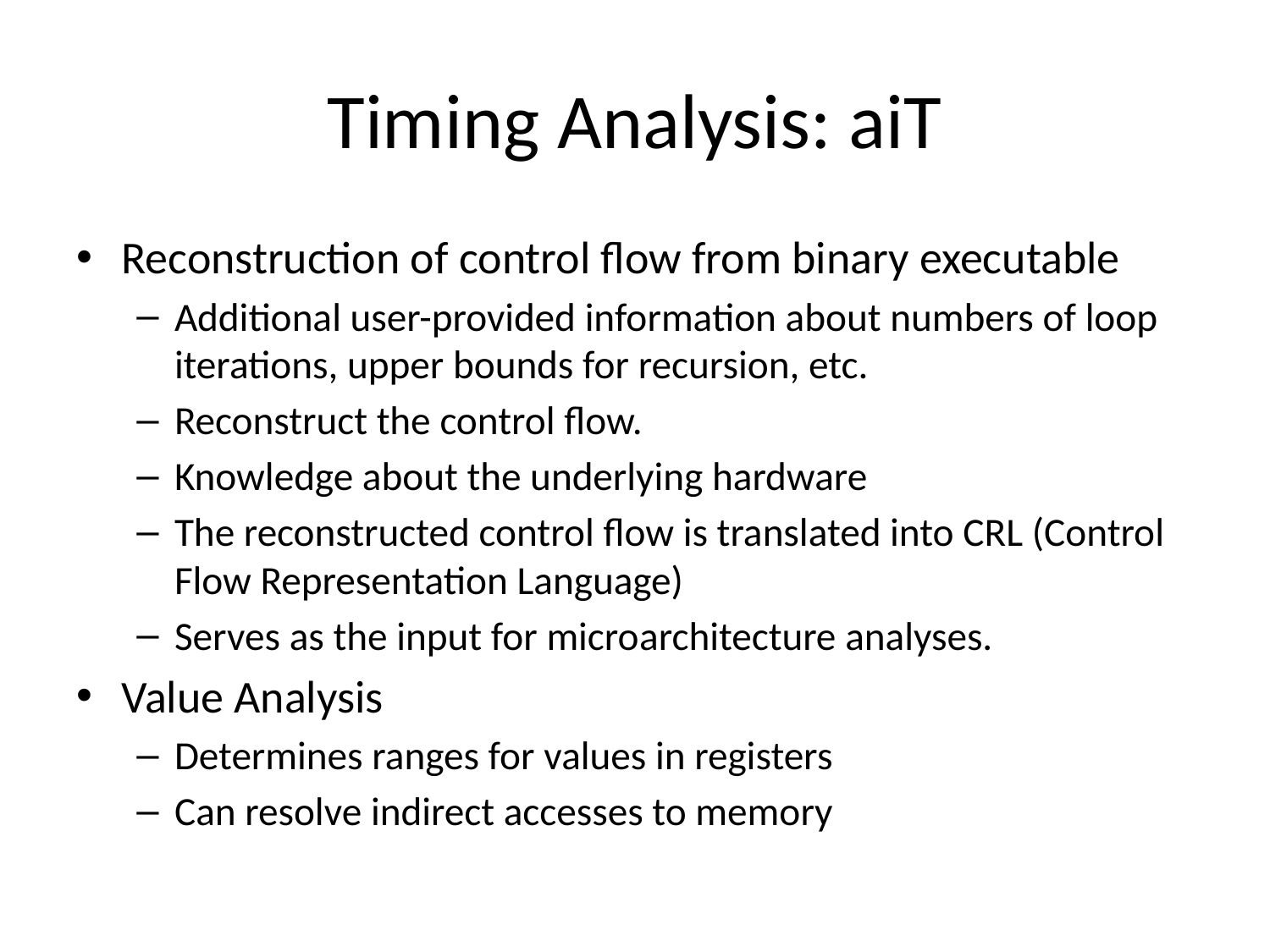

# Timing Analysis: aiT
Reconstruction of control flow from binary executable
Additional user-provided information about numbers of loop iterations, upper bounds for recursion, etc.
Reconstruct the control flow.
Knowledge about the underlying hardware
The reconstructed control flow is translated into CRL (Control Flow Representation Language)
Serves as the input for micro­architecture analyses.
Value Analysis
Determines ranges for values in registers
Can resolve indirect accesses to memory